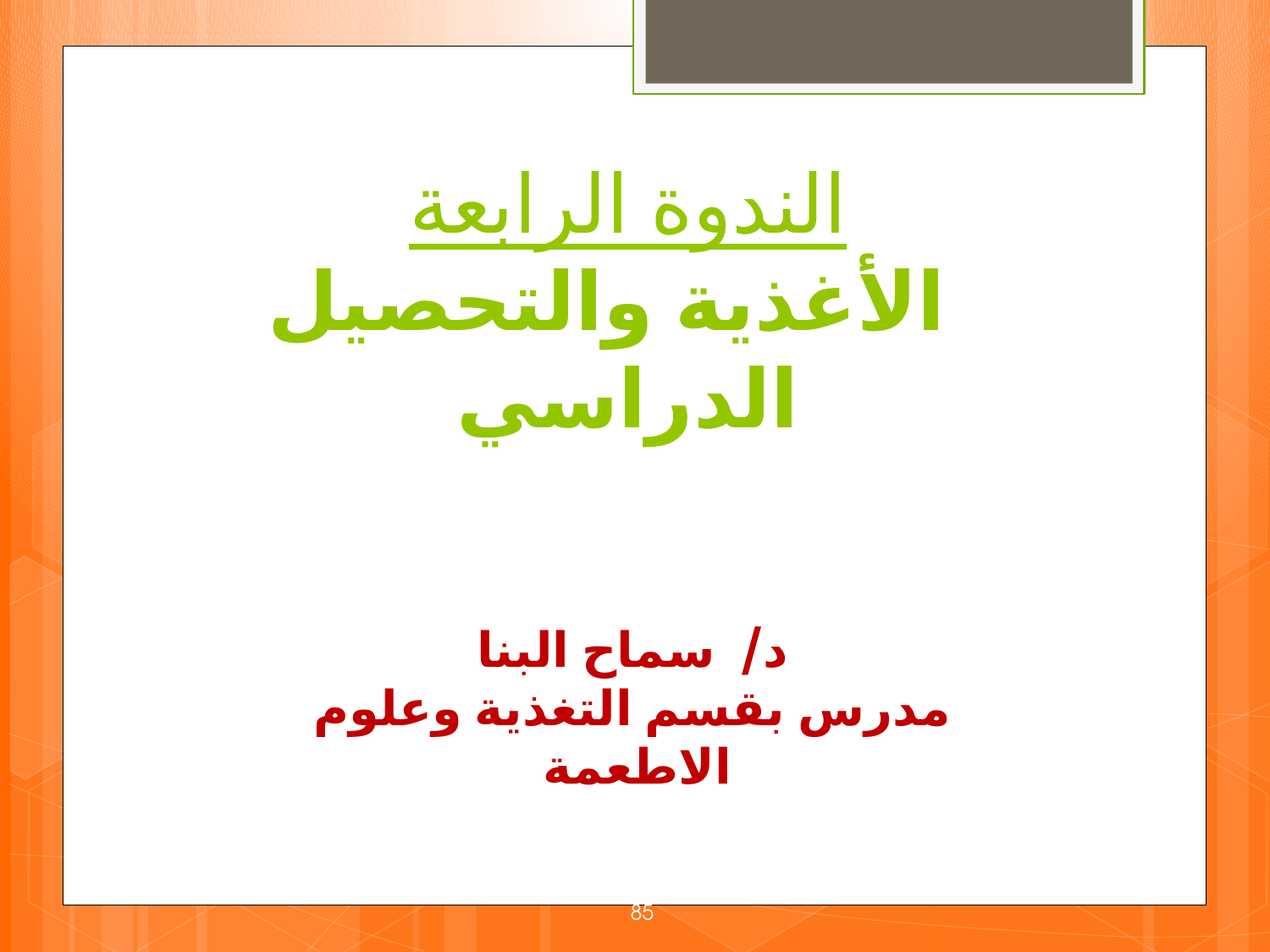

# الندوة الرابعة الأغذية والتحصيل الدراسي
 د/  سماح البنا
مدرس بقسم التغذية وعلوم الاطعمة
85